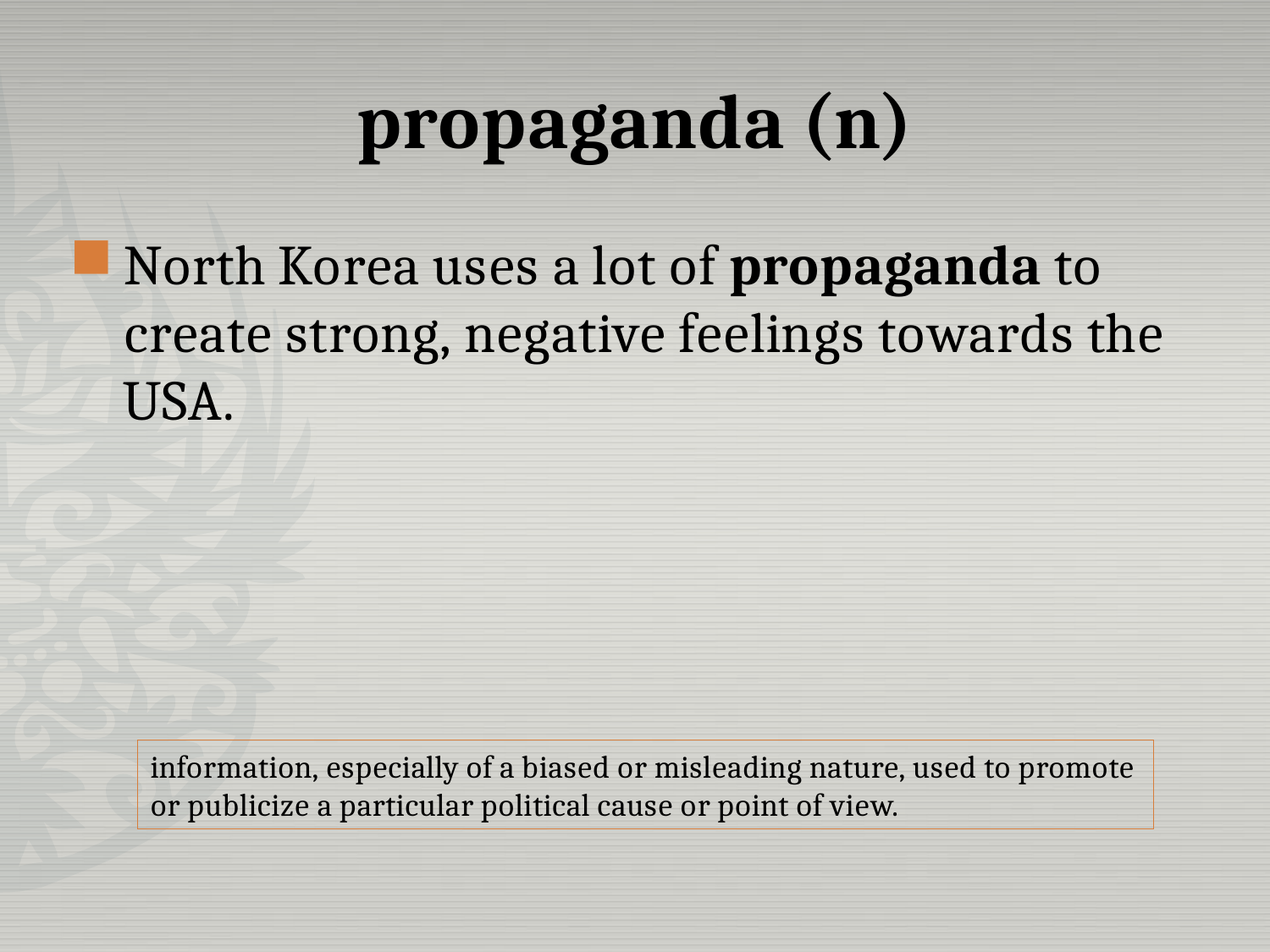

# propaganda (n)
North Korea uses a lot of propaganda to create strong, negative feelings towards the USA.
information, especially of a biased or misleading nature, used to promote or publicize a particular political cause or point of view.